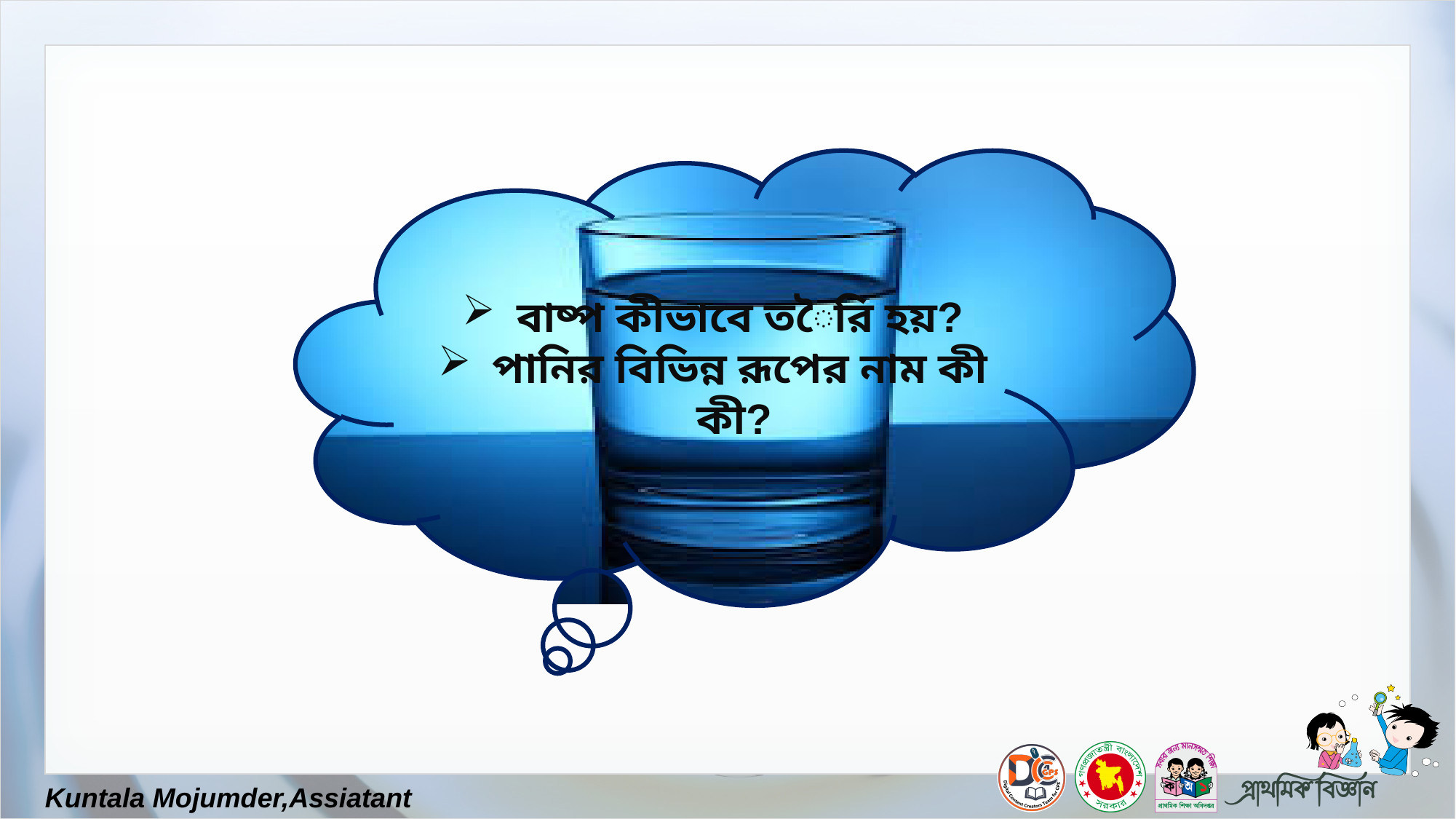

বাষ্প কীভাবে তৈরি হয়?
পানির বিভিন্ন রূপের নাম কী কী?
Kuntala Mojumder,Assiatant Teacher,Nagarkanda,Faridpur.